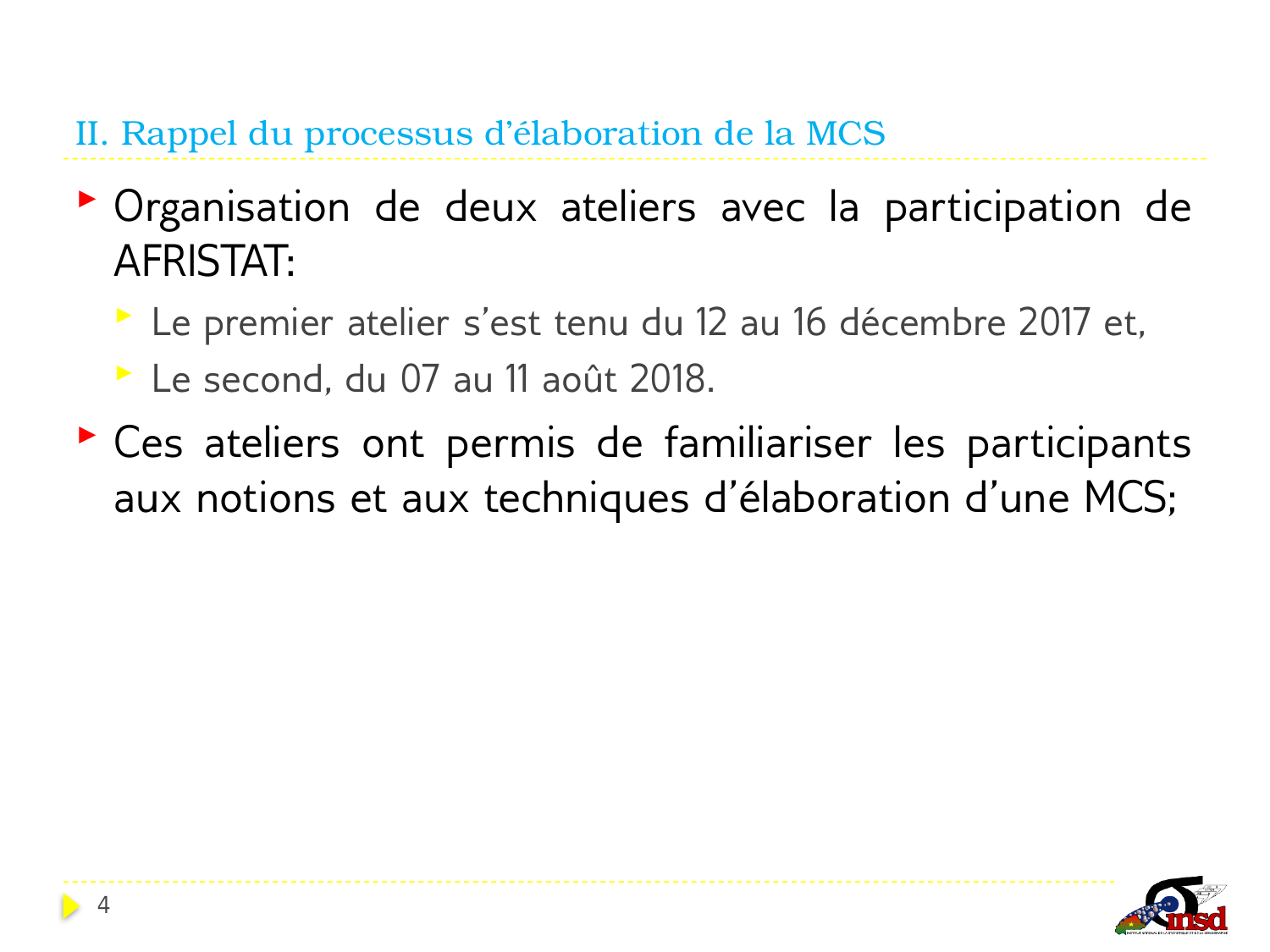

# II. Rappel du processus d’élaboration de la MCS
Organisation de deux ateliers avec la participation de AFRISTAT:
Le premier atelier s’est tenu du 12 au 16 décembre 2017 et,
Le second, du 07 au 11 août 2018.
Ces ateliers ont permis de familiariser les participants aux notions et aux techniques d’élaboration d’une MCS;

4